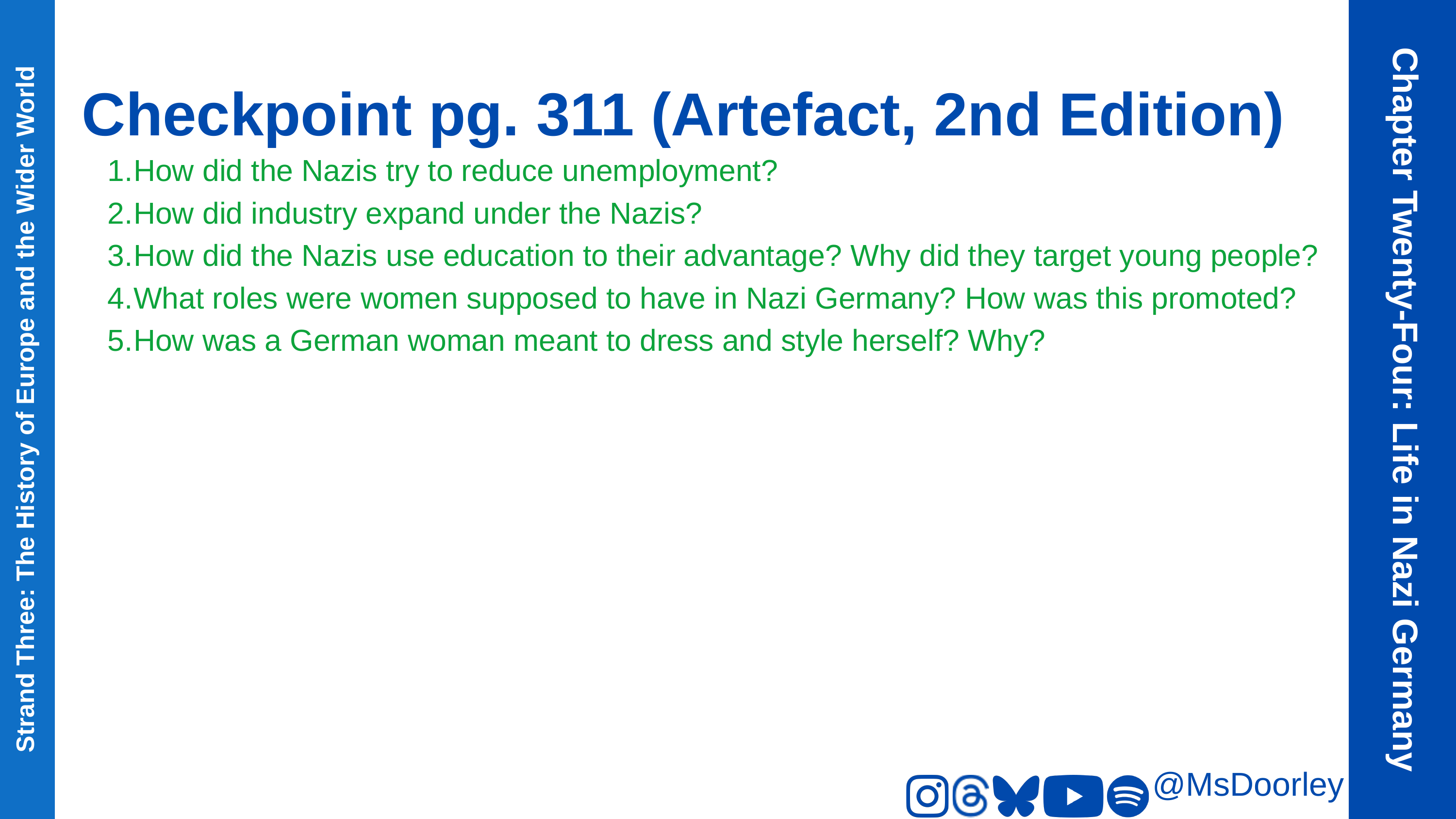

Checkpoint pg. 311 (Artefact, 2nd Edition)
How did the Nazis try to reduce unemployment?
How did industry expand under the Nazis?
How did the Nazis use education to their advantage? Why did they target young people?
What roles were women supposed to have in Nazi Germany? How was this promoted?
How was a German woman meant to dress and style herself? Why?
Chapter Twenty-Four: Life in Nazi Germany
Strand Three: The History of Europe and the Wider World

@MsDoorley